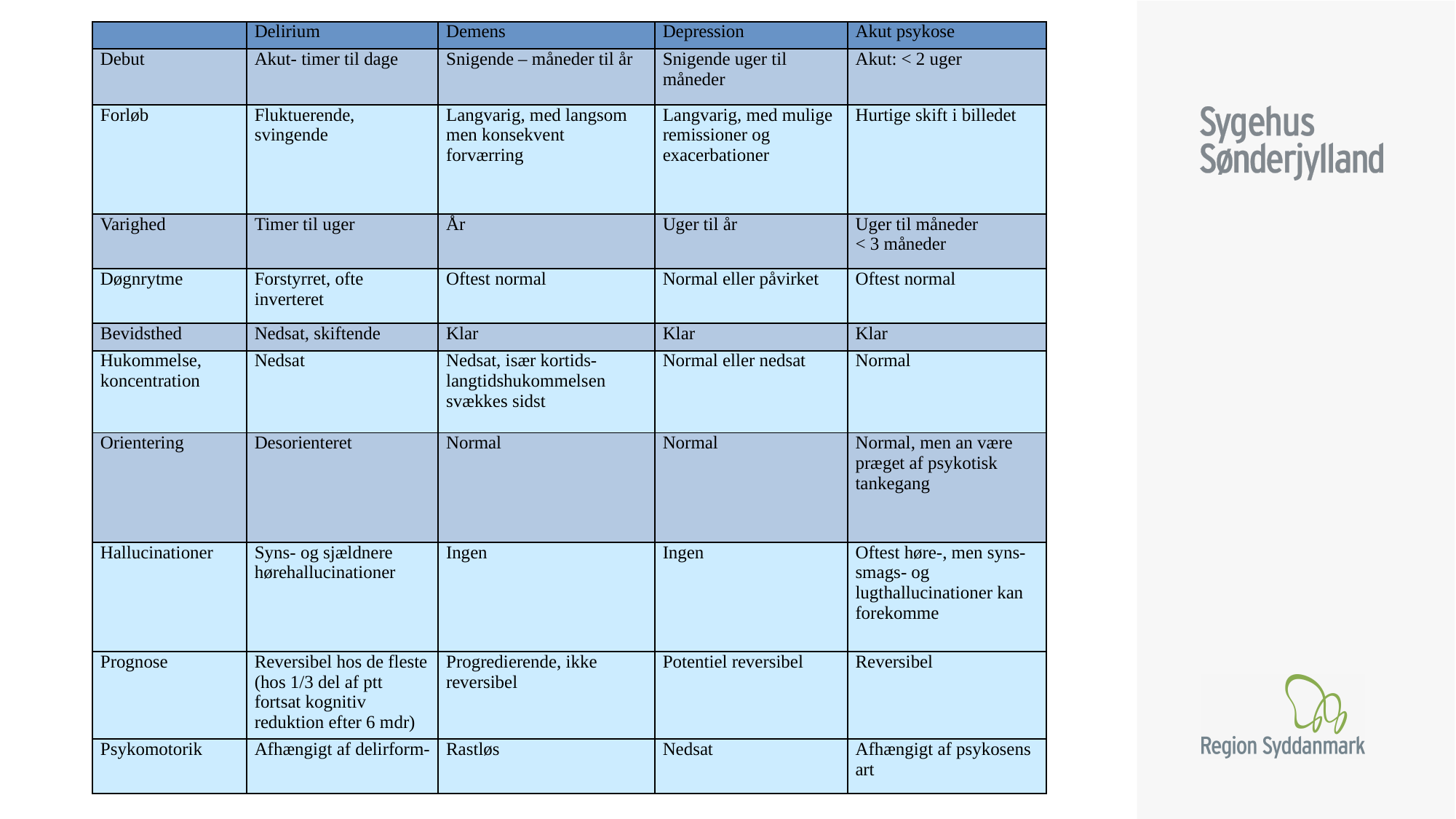

|  | Delirium | Demens | Depression | Akut psykose |
| --- | --- | --- | --- | --- |
| Debut | Akut- timer til dage | Snigende – måneder til år | Snigende uger til måneder | Akut: < 2 uger |
| Forløb | Fluktuerende, svingende | Langvarig, med langsom men konsekvent forværring | Langvarig, med mulige remissioner og exacerbationer | Hurtige skift i billedet |
| Varighed | Timer til uger | År | Uger til år | Uger til måneder < 3 måneder |
| Døgnrytme | Forstyrret, ofte inverteret | Oftest normal | Normal eller påvirket | Oftest normal |
| Bevidsthed | Nedsat, skiftende | Klar | Klar | Klar |
| Hukommelse, koncentration | Nedsat | Nedsat, især kortids-langtidshukommelsen svækkes sidst | Normal eller nedsat | Normal |
| Orientering | Desorienteret | Normal | Normal | Normal, men an være præget af psykotisk tankegang |
| Hallucinationer | Syns- og sjældnere hørehallucinationer | Ingen | Ingen | Oftest høre-, men syns- smags- og lugthallucinationer kan forekomme |
| Prognose | Reversibel hos de fleste (hos 1/3 del af ptt fortsat kognitiv reduktion efter 6 mdr) | Progredierende, ikke reversibel | Potentiel reversibel | Reversibel |
| Psykomotorik | Afhængigt af delirform- | Rastløs | Nedsat | Afhængigt af psykosens art |